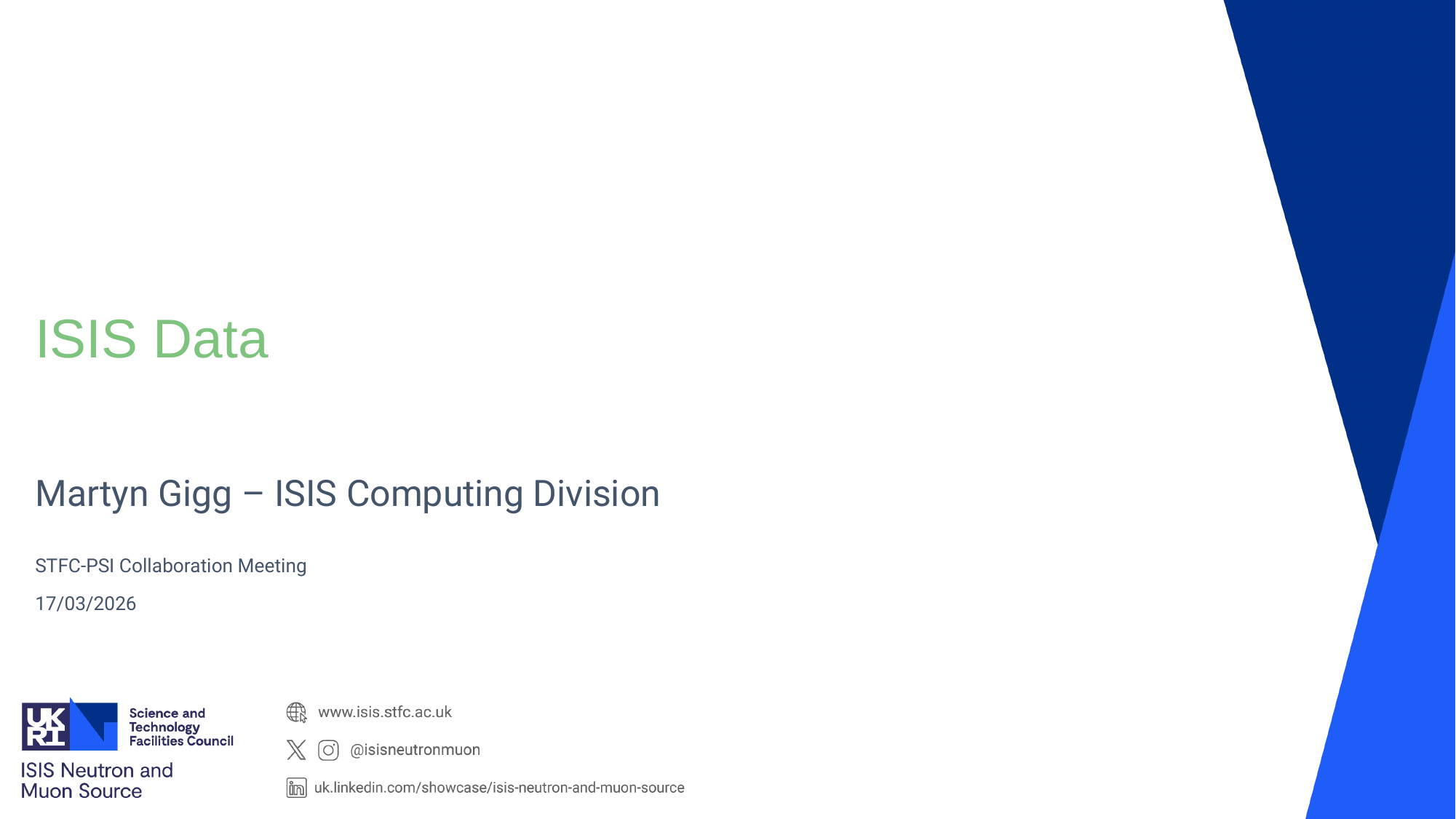

# ISIS Data
Martyn Gigg – ISIS Computing Division
STFC-PSI Collaboration Meeting
17/03/2026